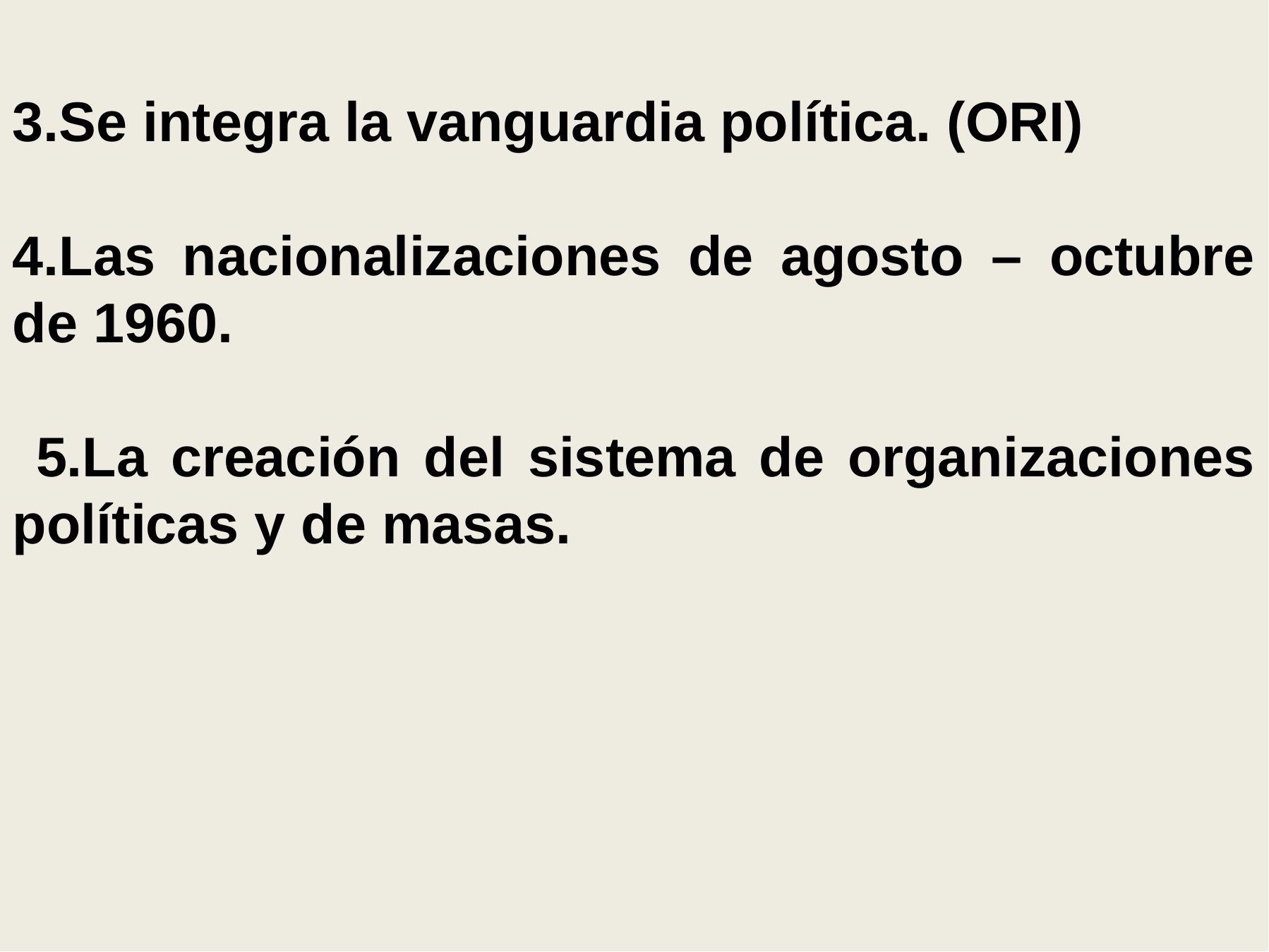

3.Se integra la vanguardia política. (ORI)

4.Las nacionalizaciones de agosto – octubre de 1960.

 5.La creación del sistema de organizaciones políticas y de masas.